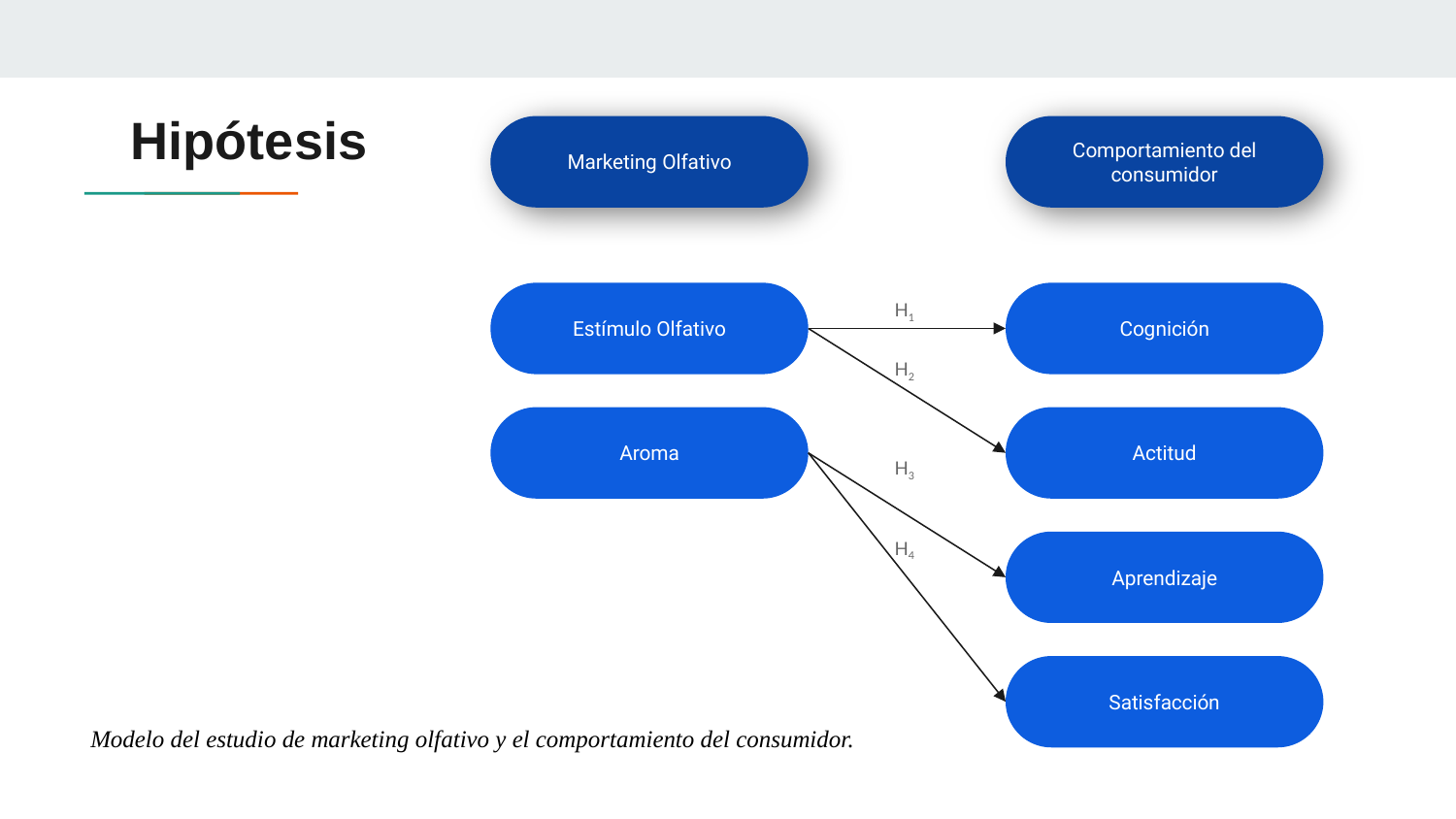

# Hipótesis
Marketing Olfativo
Comportamiento del consumidor
Estímulo Olfativo
Cognición
H1
H2
Aroma
Actitud
H3
H4
Aprendizaje
Satisfacción
Modelo del estudio de marketing olfativo y el comportamiento del consumidor.